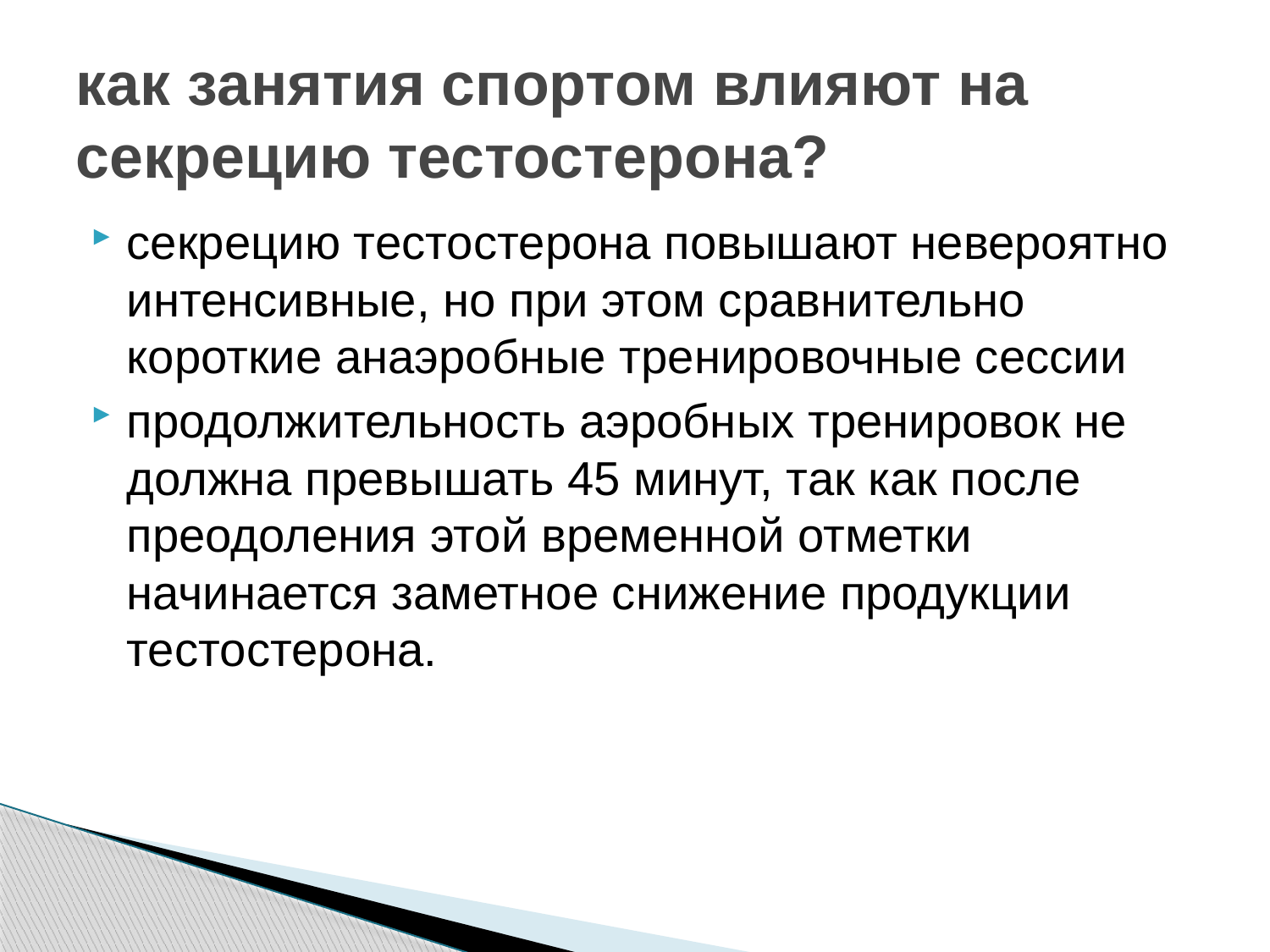

# как занятия спортом влияют на секрецию тестостерона?
секрецию тестостерона повышают невероятно интенсивные, но при этом сравнительно короткие анаэробные тренировочные сессии
продолжительность аэробных тренировок не должна превышать 45 минут, так как после преодоления этой временной отметки начинается заметное снижение продукции тестостерона.